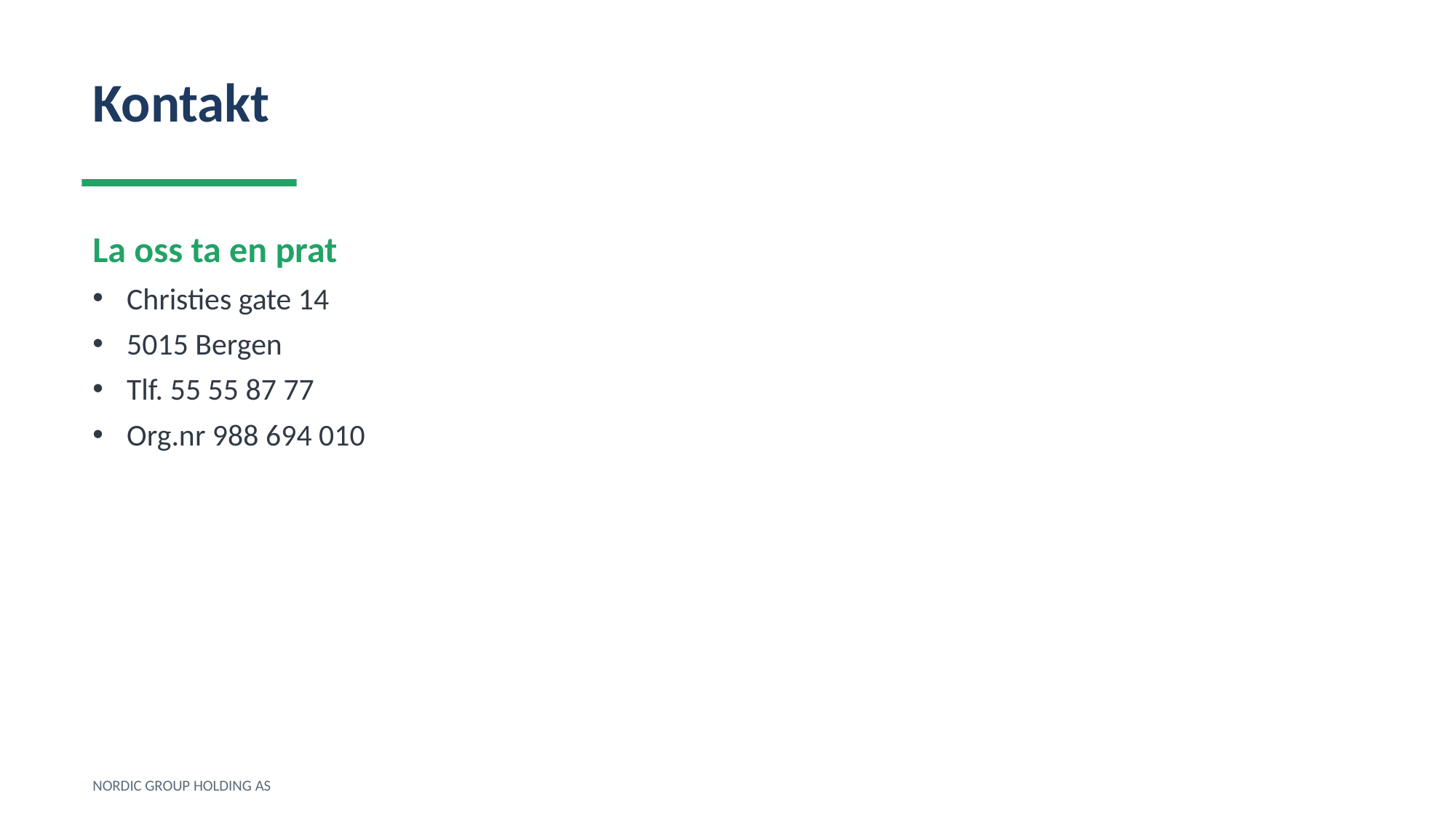

Kontakt

La oss ta en prat
Christies gate 14
5015 Bergen
Tlf. 55 55 87 77
Org.nr 988 694 010
NORDIC GROUP HOLDING AS